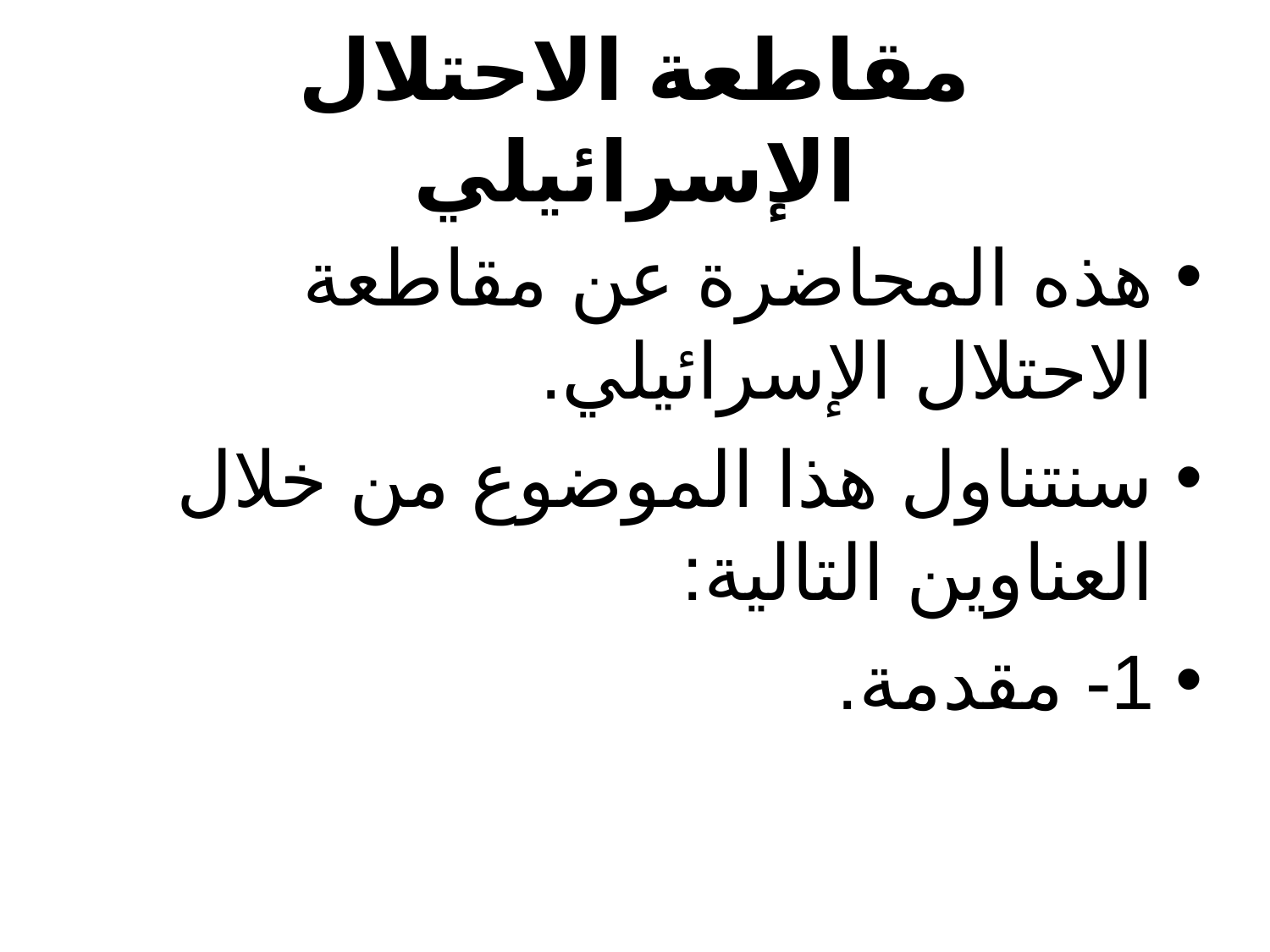

# مقاطعة الاحتلال الإسرائيلي
هذه المحاضرة عن مقاطعة الاحتلال الإسرائيلي.
سنتناول هذا الموضوع من خلال العناوين التالية:
1- مقدمة.